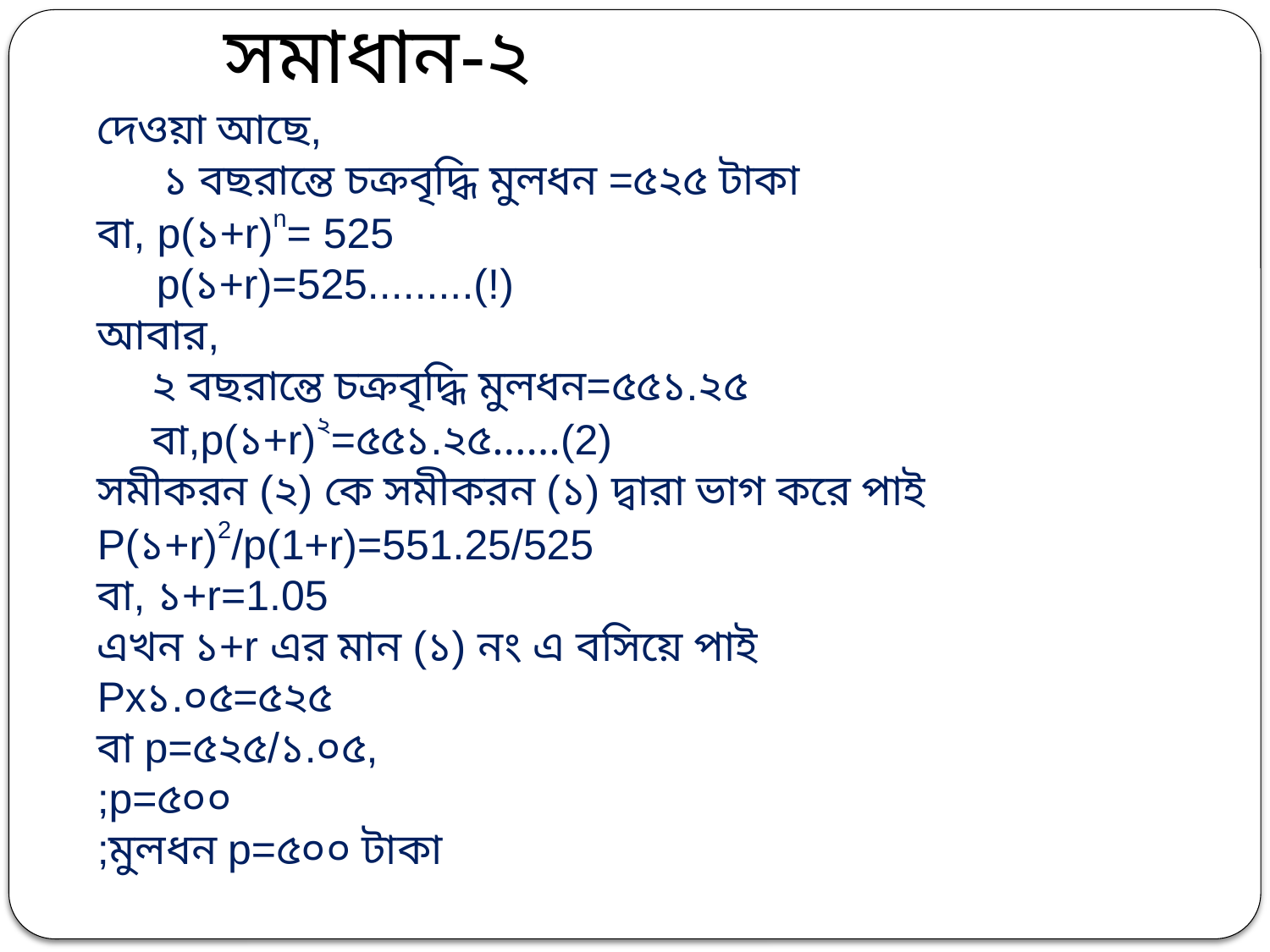

সমাধান-২
দেওয়া আছে,
      ১ বছরান্তে চক্রবৃদ্ধি মুলধন =৫২৫ টাকা
বা, p(১+r)n= 525
     p(১+r)=525.........(!)
আবার,
     ২ বছরান্তে চক্রবৃদ্ধি মুলধন=৫৫১.২৫
     বা,p(১+r)২=৫৫১.২৫……(2)
সমীকরন (২) কে সমীকরন (১) দ্বারা ভাগ করে পাই
P(১+r)2/p(1+r)=551.25/525
বা, ১+r=1.05
এখন ১+r এর মান (১) নং এ বসিয়ে পাই
Px১.০৫=৫২৫
বা p=৫২৫/১.০৫,
;p=৫০০
;মুলধন p=৫০০ টাকা